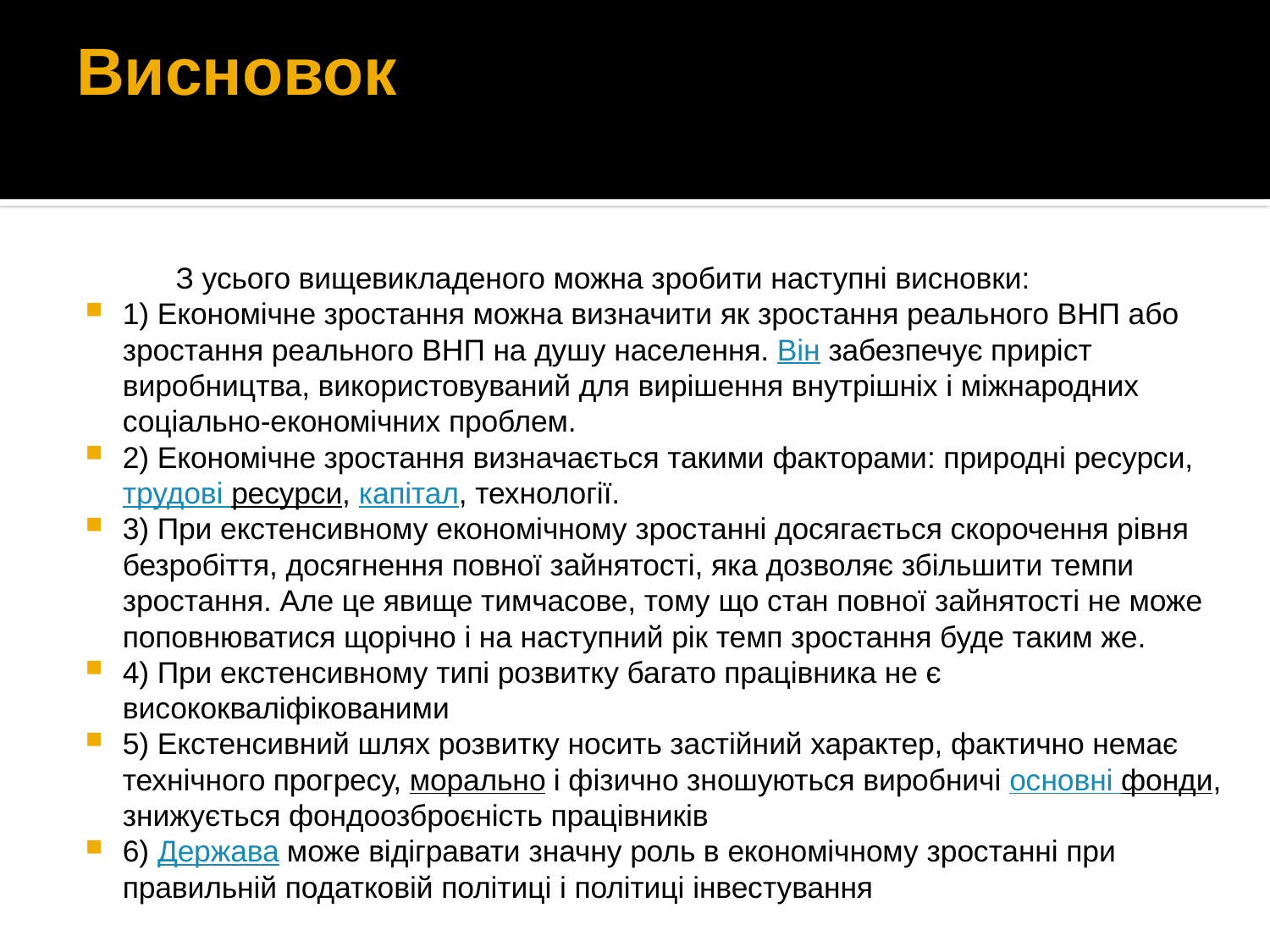

# Висновок
           З усього вищевикладеного можна зробити наступні висновки:
1) Економічне зростання можна визначити як зростання реального ВНП або зростання реального ВНП на душу населення. Він забезпечує приріст виробництва, використовуваний для вирішення внутрішніх і міжнародних соціально-економічних проблем.
2) Економічне зростання визначається такими факторами: природні ресурси, трудові ресурси, капітал, технології.
3) При екстенсивному економічному зростанні досягається скорочення рівня безробіття, досягнення повної зайнятості, яка дозволяє збільшити темпи зростання. Але це явище тимчасове, тому що стан повної зайнятості не може поповнюватися щорічно і на наступний рік темп зростання буде таким же.
4) При екстенсивному типі розвитку багато працівника не є висококваліфікованими
5) Екстенсивний шлях розвитку носить застійний характер, фактично немає технічного прогресу, морально і фізично зношуються виробничі основні фонди, знижується фондоозброєність працівників
6) Держава може відігравати значну роль в економічному зростанні при правильній податковій політиці і політиці інвестування